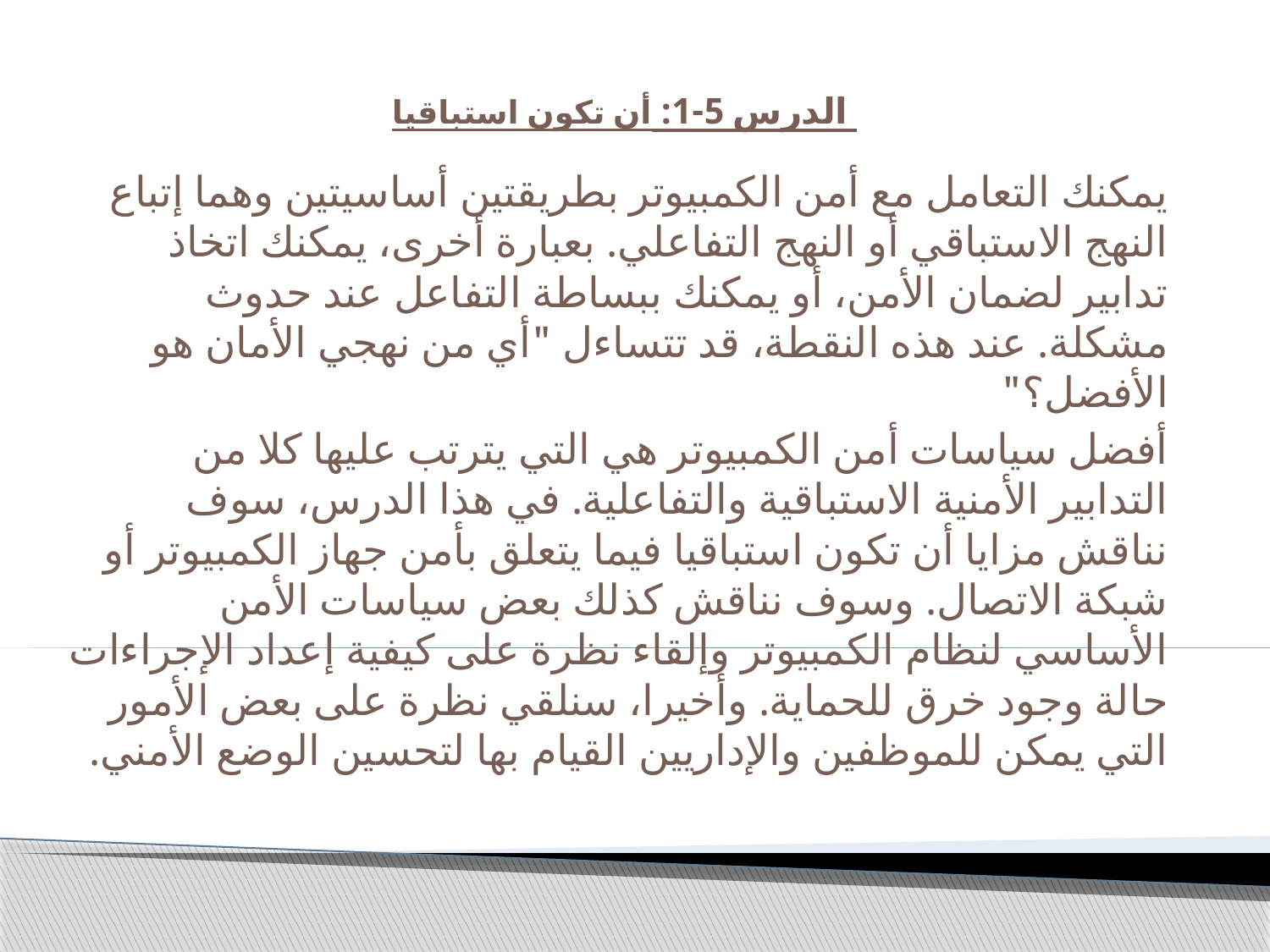

# الدرس 5-1: أن تكون استباقيا
يمكنك التعامل مع أمن الكمبيوتر بطريقتين أساسيتين وهما إتباع النهج الاستباقي أو النهج التفاعلي. بعبارة أخرى، يمكنك اتخاذ تدابير لضمان الأمن، أو يمكنك ببساطة التفاعل عند حدوث مشكلة. عند هذه النقطة، قد تتساءل "أي من نهجي الأمان هو الأفضل؟"
أفضل سياسات أمن الكمبيوتر هي التي يترتب عليها كلا من التدابير الأمنية الاستباقية والتفاعلية. في هذا الدرس، سوف نناقش مزايا أن تكون استباقيا فيما يتعلق بأمن جهاز الكمبيوتر أو شبكة الاتصال. وسوف نناقش كذلك بعض سياسات الأمن الأساسي لنظام الكمبيوتر وإلقاء نظرة على كيفية إعداد الإجراءات حالة وجود خرق للحماية. وأخيرا، سنلقي نظرة على بعض الأمور التي يمكن للموظفين والإداريين القيام بها لتحسين الوضع الأمني.